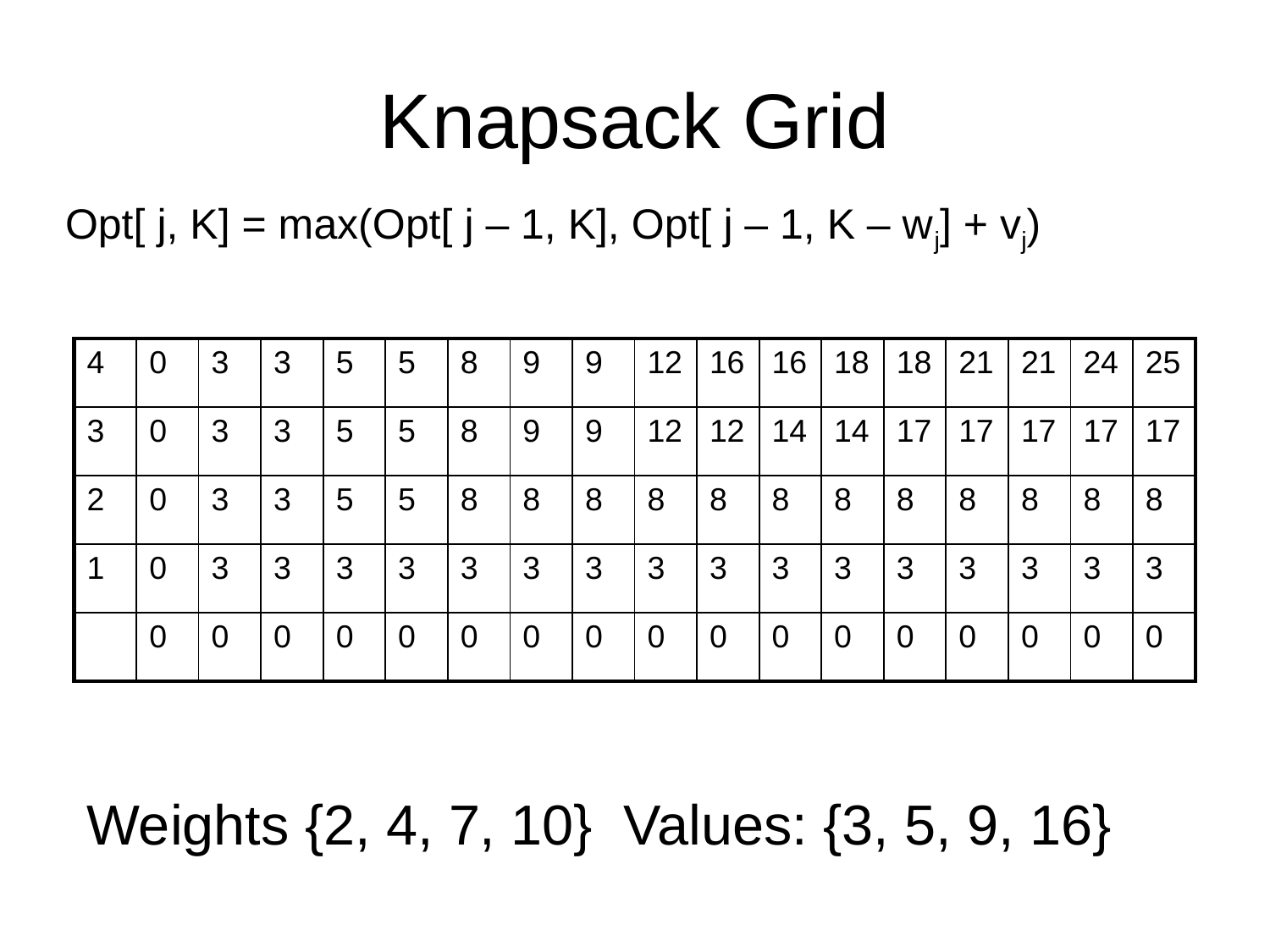

# Knapsack Grid
Opt[ j, K] = max(Opt[ j – 1, K], Opt[ j – 1, K – wj] + vj)
| 4 | 0 | 3 | 3 | 5 | 5 | 8 | 9 | 9 | 12 | 16 | 16 | 18 | 18 | 21 | 21 | 24 | 25 |
| --- | --- | --- | --- | --- | --- | --- | --- | --- | --- | --- | --- | --- | --- | --- | --- | --- | --- |
| 3 | 0 | 3 | 3 | 5 | 5 | 8 | 9 | 9 | 12 | 12 | 14 | 14 | 17 | 17 | 17 | 17 | 17 |
| 2 | 0 | 3 | 3 | 5 | 5 | 8 | 8 | 8 | 8 | 8 | 8 | 8 | 8 | 8 | 8 | 8 | 8 |
| 1 | 0 | 3 | 3 | 3 | 3 | 3 | 3 | 3 | 3 | 3 | 3 | 3 | 3 | 3 | 3 | 3 | 3 |
|  | 0 | 0 | 0 | 0 | 0 | 0 | 0 | 0 | 0 | 0 | 0 | 0 | 0 | 0 | 0 | 0 | 0 |
Weights {2, 4, 7, 10}  Values: {3, 5, 9, 16}